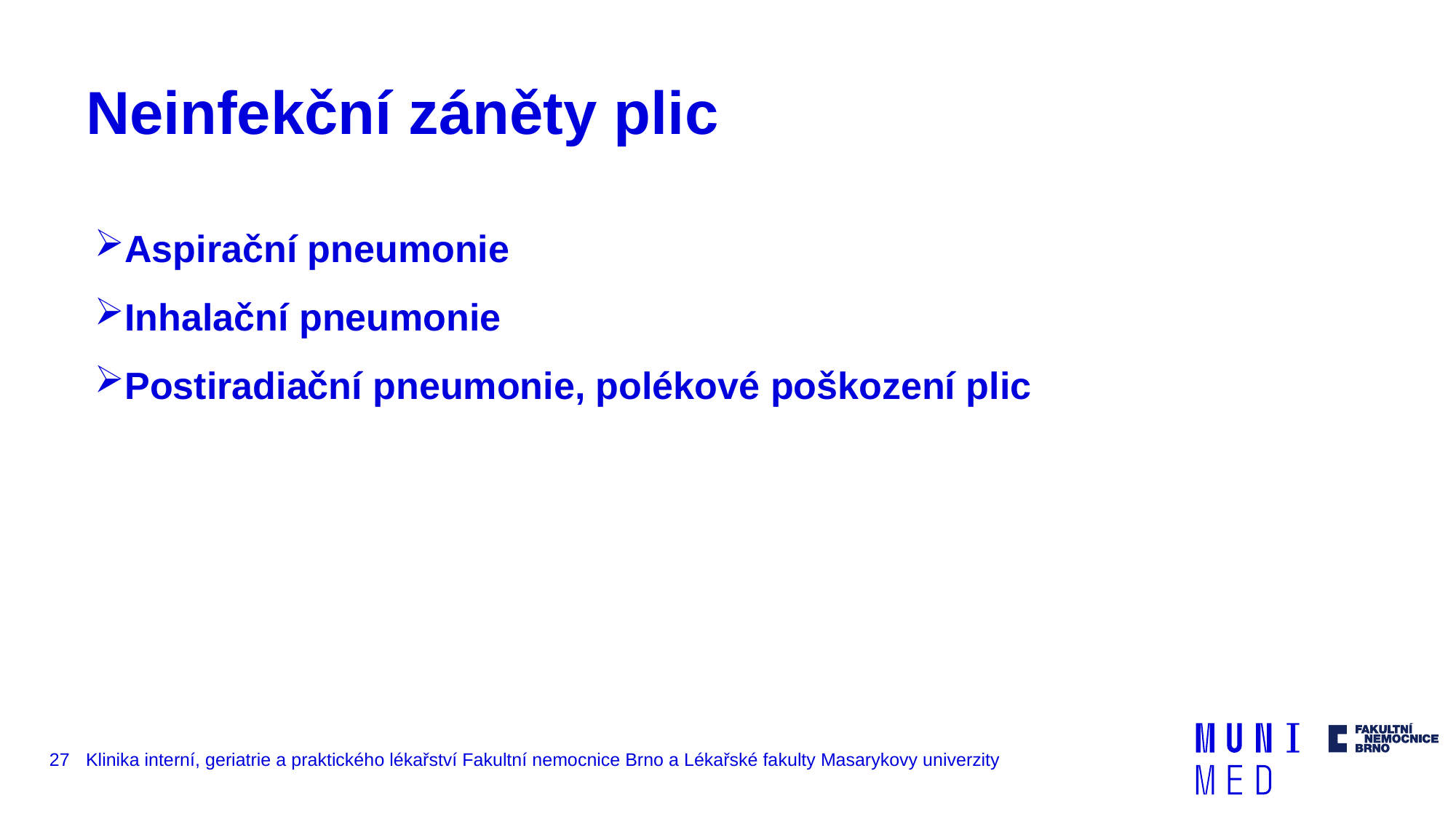

# Neinfekční záněty plic
Aspirační pneumonie
Inhalační pneumonie
Postiradiační pneumonie, polékové poškození plic
27
Klinika interní, geriatrie a praktického lékařství Fakultní nemocnice Brno a Lékařské fakulty Masarykovy univerzity